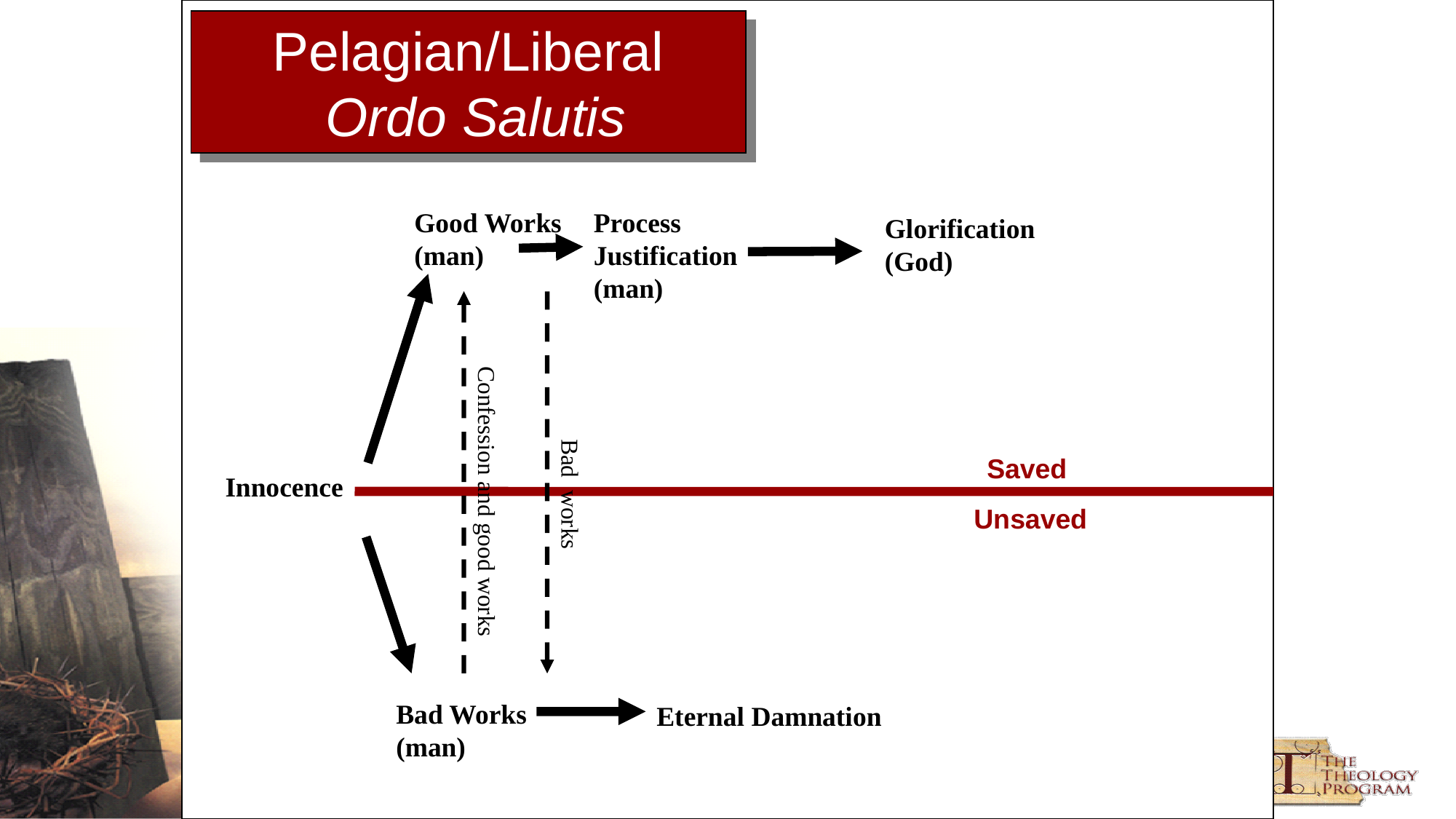

Pelagian/Liberal
 Ordo Salutis
Good Works
(man)

Bad Works
(man)

Process
Justification
(man)

Glorification
(God)

Confession and good works

            Bad  works
Saved

Unsaved
Innocence
Eternal Damnation